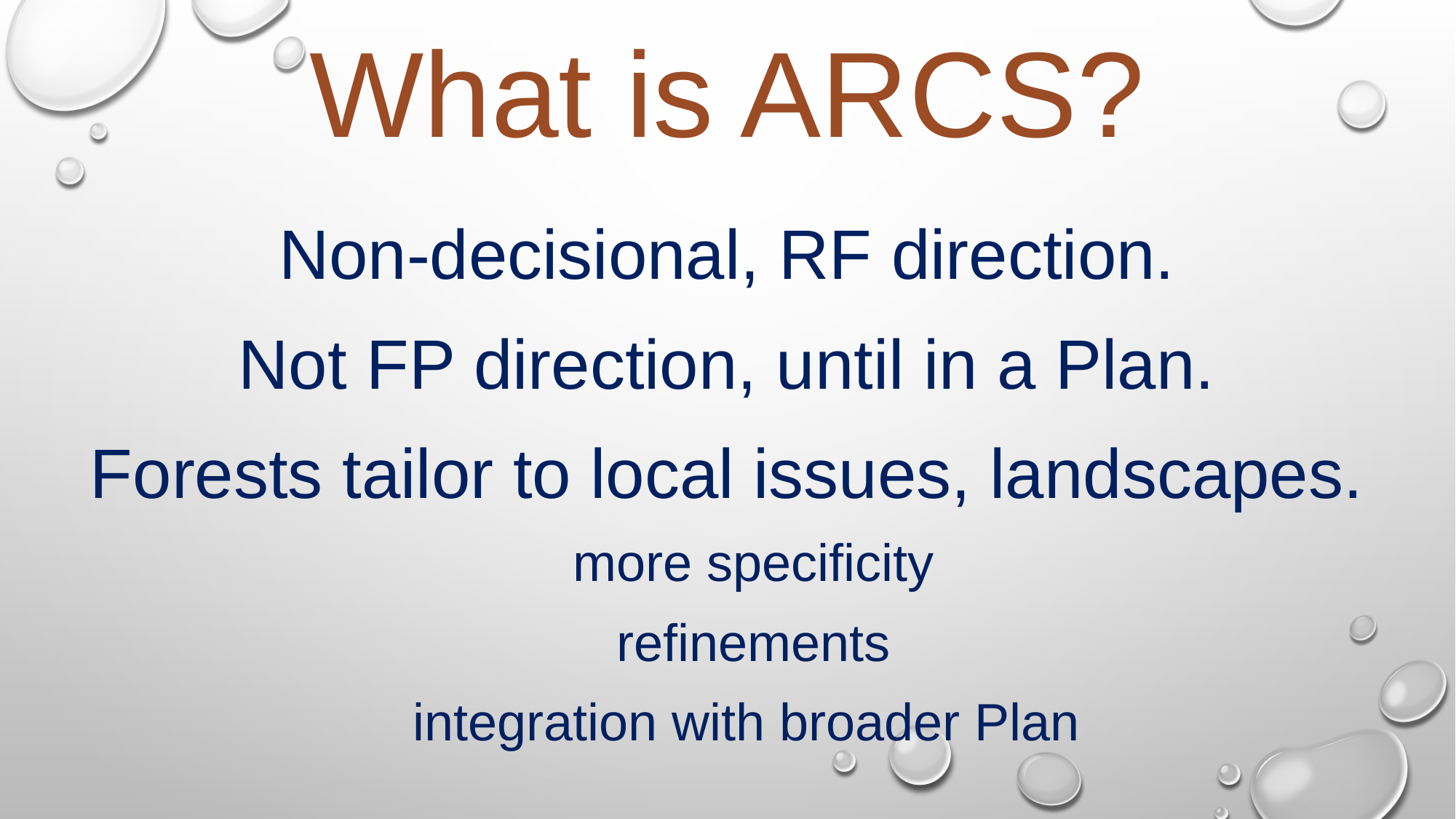

# What is ARCS?
Non-decisional, RF direction.
Not FP direction, until in a Plan.
Forests tailor to local issues, landscapes.
more specificity
refinements
integration with broader Plan